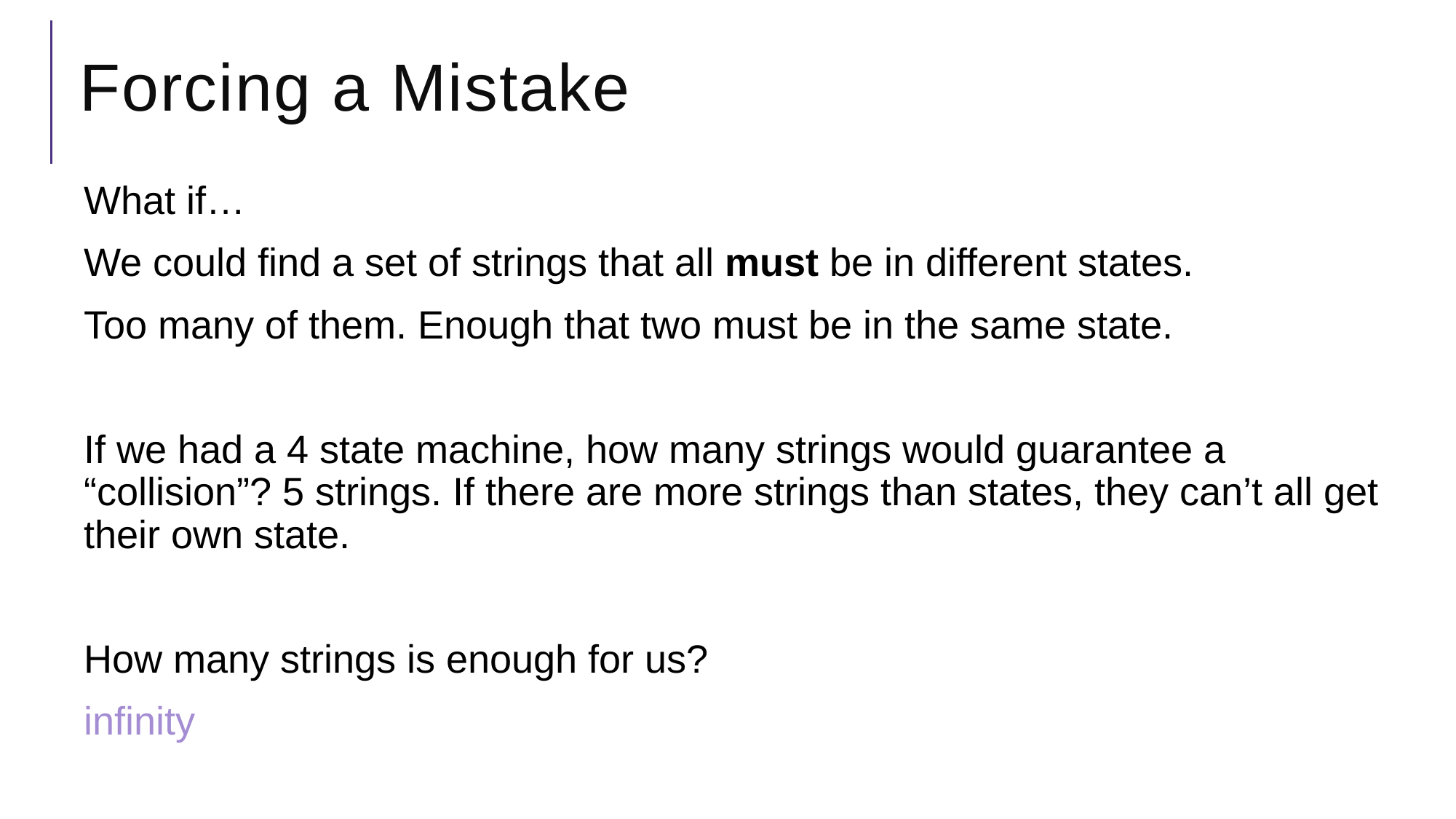

# Forcing a Mistake
What if…
We could find a set of strings that all must be in different states.
Too many of them. Enough that two must be in the same state.

If we had a 4 state machine, how many strings would guarantee a “collision”? 5 strings. If there are more strings than states, they can’t all get their own state.

How many strings is enough for us?
infinity